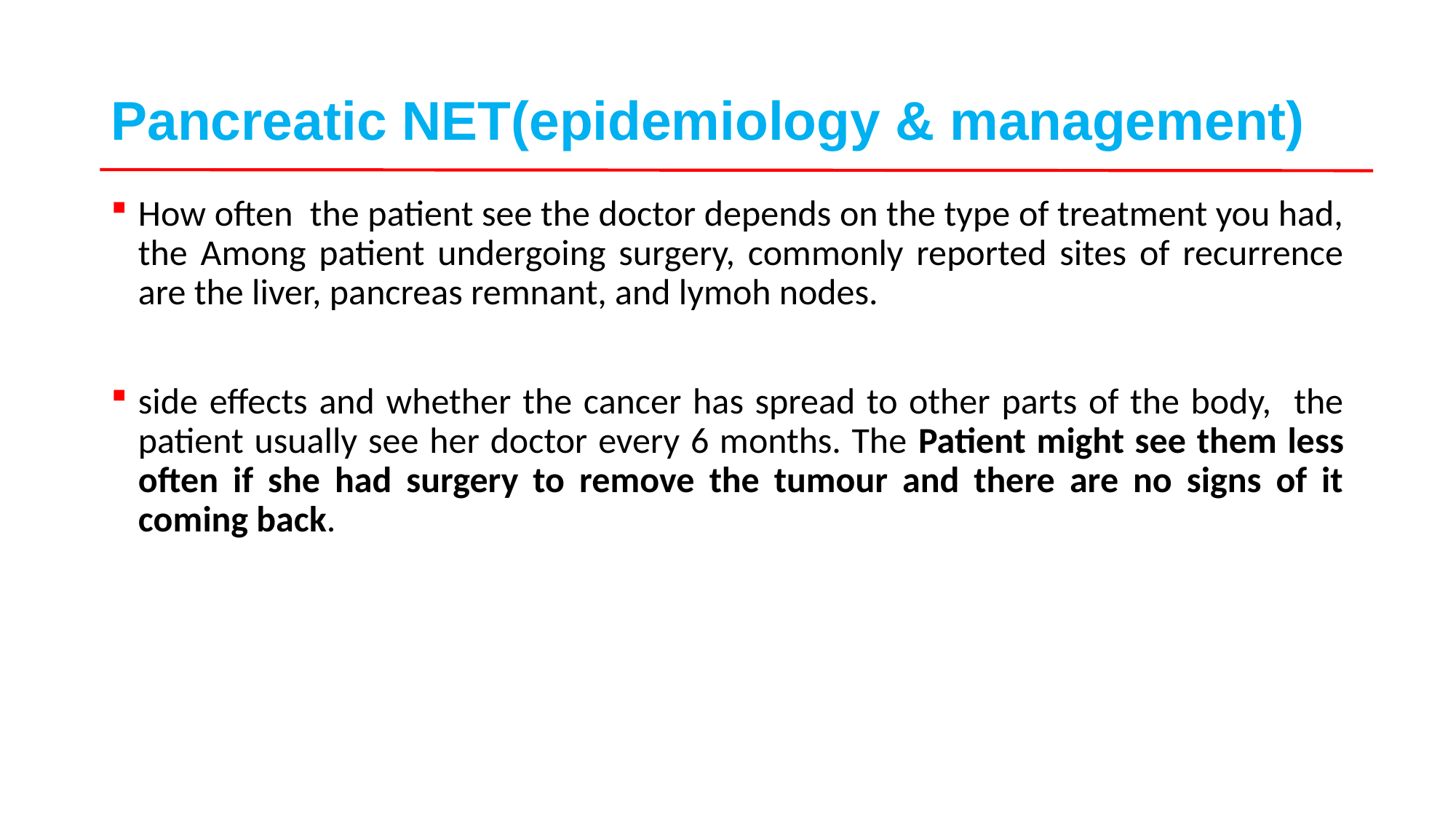

# Pancreatic NET(epidemiology & management)
How often  the patient see the doctor depends on the type of treatment you had, the Among patient undergoing surgery, commonly reported sites of recurrence are the liver, pancreas remnant, and lymoh nodes.

side effects and whether the cancer has spread to other parts of the body,  the patient usually see her doctor every 6 months. The Patient might see them less often if she had surgery to remove the tumour and there are no signs of it coming back.